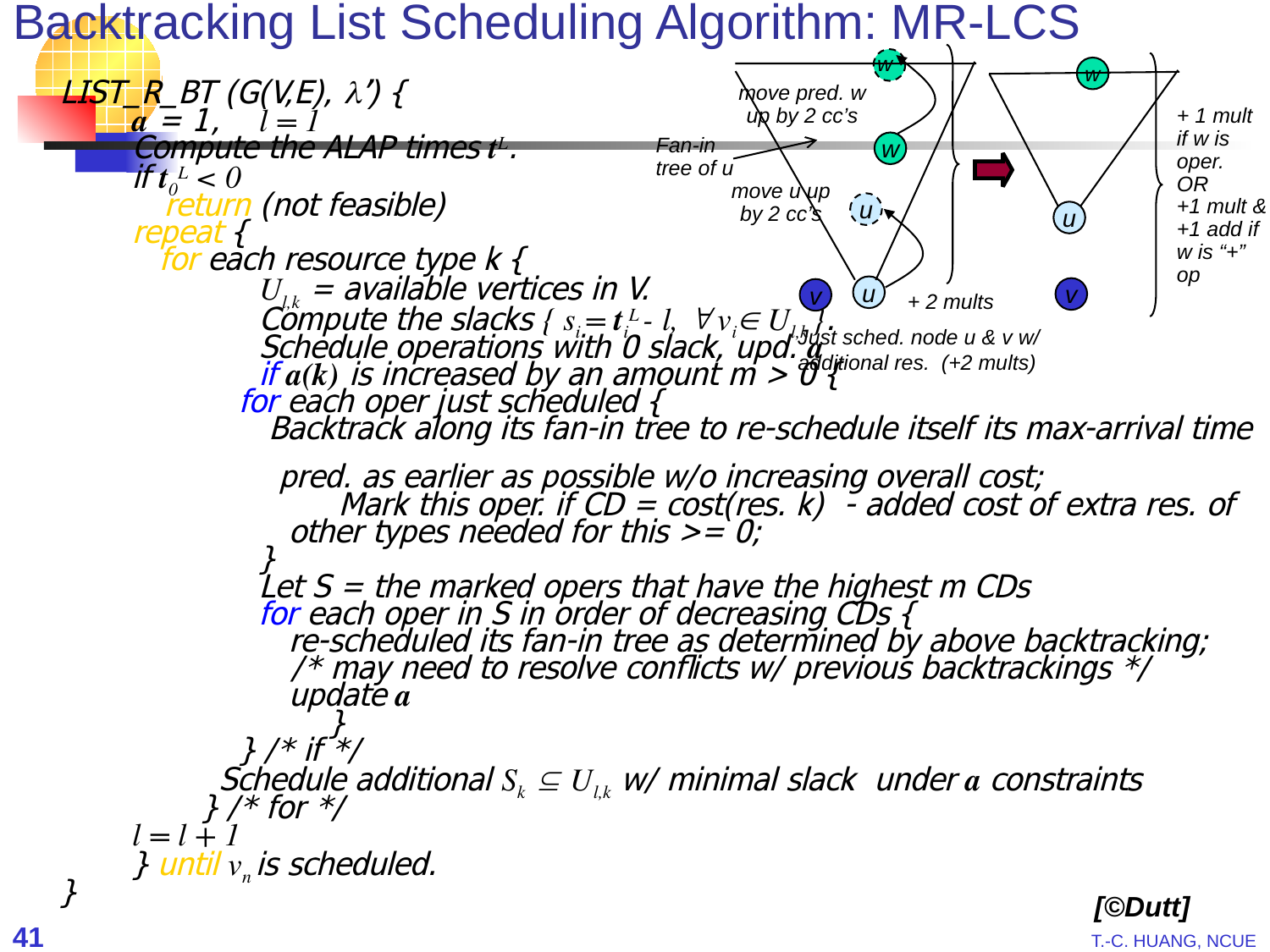

# Backtracking List Scheduling Algorithm: MR-LCS
w

move pred. w
up by 2 cc’s
Fan-in
tree of u
w

move u up
by 2 cc’s
u

u
v
+ 2 mults
Just sched. node u & v w/ additional res.  (+2 mults)

w

+ 1 mult
if w is oper.
OR
+1 mult & +1 add if w is “+” op
u
v
LIST_R_BT (G(V,E), λ’) {
	a = 1,  	l = 1
	Compute the ALAP times tL.
	if t0L < 0
	    return (not feasible)
	repeat {
          for each resource type k {
		Ul,k = available vertices in V.
		Compute the slacks { si = tiL - l, ∀ vi∈ Ul,k }.
		Schedule operations with 0 slack, upd. a
		if a(k) is increased by an amount m > 0 {
                  for each oper just scheduled {
                     Backtrack along its fan-in tree to re-schedule itself its max-arrival time
                      pred. as earlier as possible w/o increasing overall cost;
		        Mark this oper. if CD = cost(res. k)  - added cost of extra res. of
                       other types needed for this >= 0;
                    }
                    Let S = the marked opers that have the highest m CDs
                    for each oper in S in order of decreasing CDs {
                       re-scheduled its fan-in tree as determined by above backtracking;
	                /* may need to resolve conflicts w/ previous backtrackings */
                       update a
		       }
                  } /* if */
                Schedule additional Sk ⊆ Ul,k w/ minimal slack  under a constraints
	       } /* for */
	l = l + 1
	} until vn is scheduled.
}

[©Dutt]